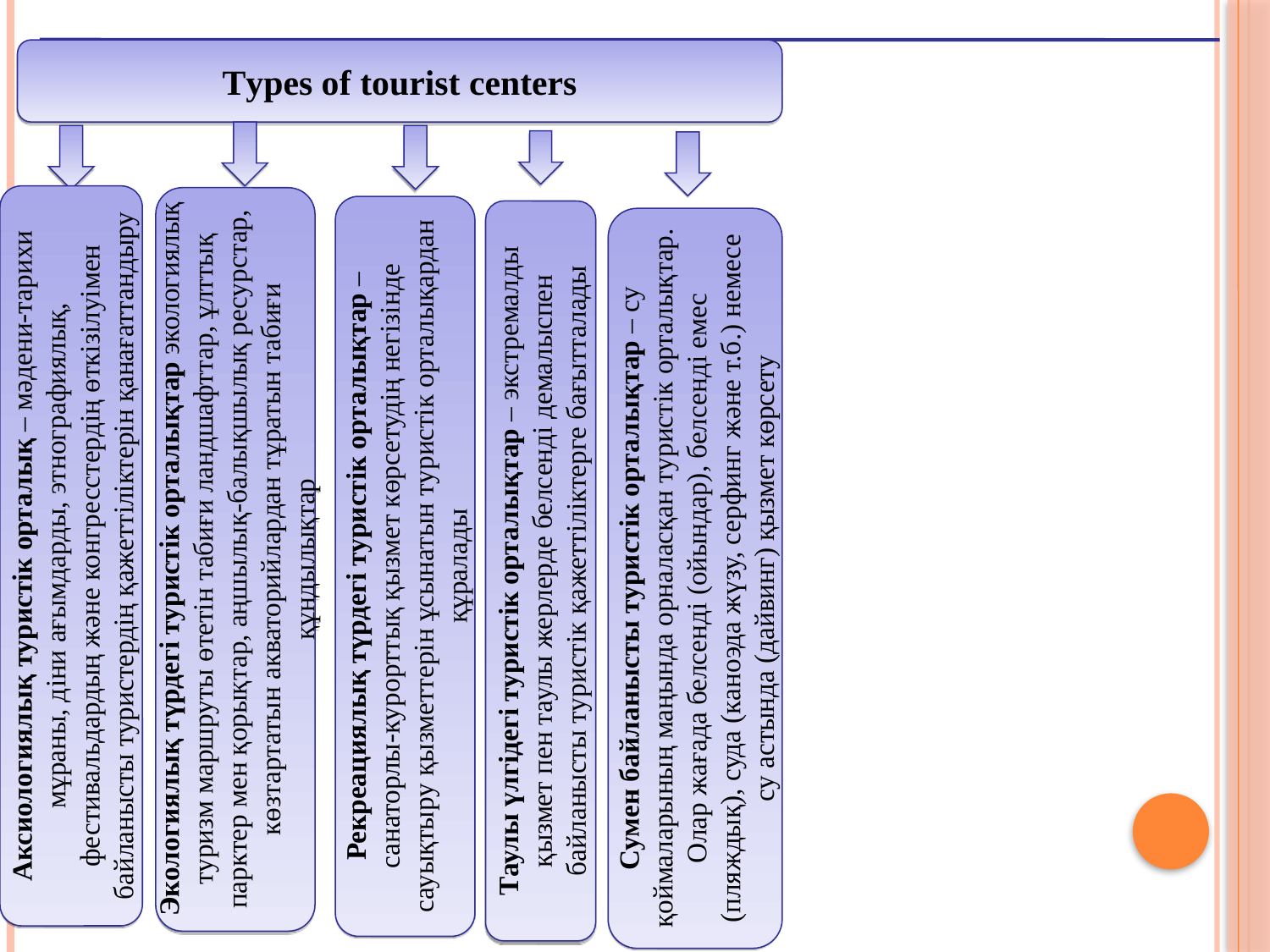

Types of tourist centers

Аксиологиялық туристік орталық – мәдени-тарихи мұраны, діни ағымдарды, этнографиялық, фестивальдардың және конгресстердің өткізілуімен байланысты туристердің қажеттіліктерін қанағаттандыру
Экологиялық түрдегі туристік орталықтар экологиялық туризм маршруты өтетін табиғи ландшафттар, ұлттық парктер мен қорықтар, аңшылық-балықшылық ресурстар, көзтартатын акваторийлардан тұратын табиғи құндылықтар
Рекреациялық түрдегі туристік орталықтар – санаторлы-курорттық қызмет көрсетудің негізінде сауықтыру қызметтерін ұсынатын туристік орталықардан құралады
Таулы үлгідегі туристік орталықтар – экстремалды қызмет пен таулы жерлерде белсенді демалыспен байланысты туристік қажеттіліктерге бағытталады
Сумен байланысты туристік орталықтар – су қоймаларының маңында орналасқан туристік орталықтар. Олар жағада белсенді (ойындар), белсенді емес (пляждық), суда (каноэда жүзу, серфинг және т.б.) немесе су астында (дайвинг) қызмет көрсету